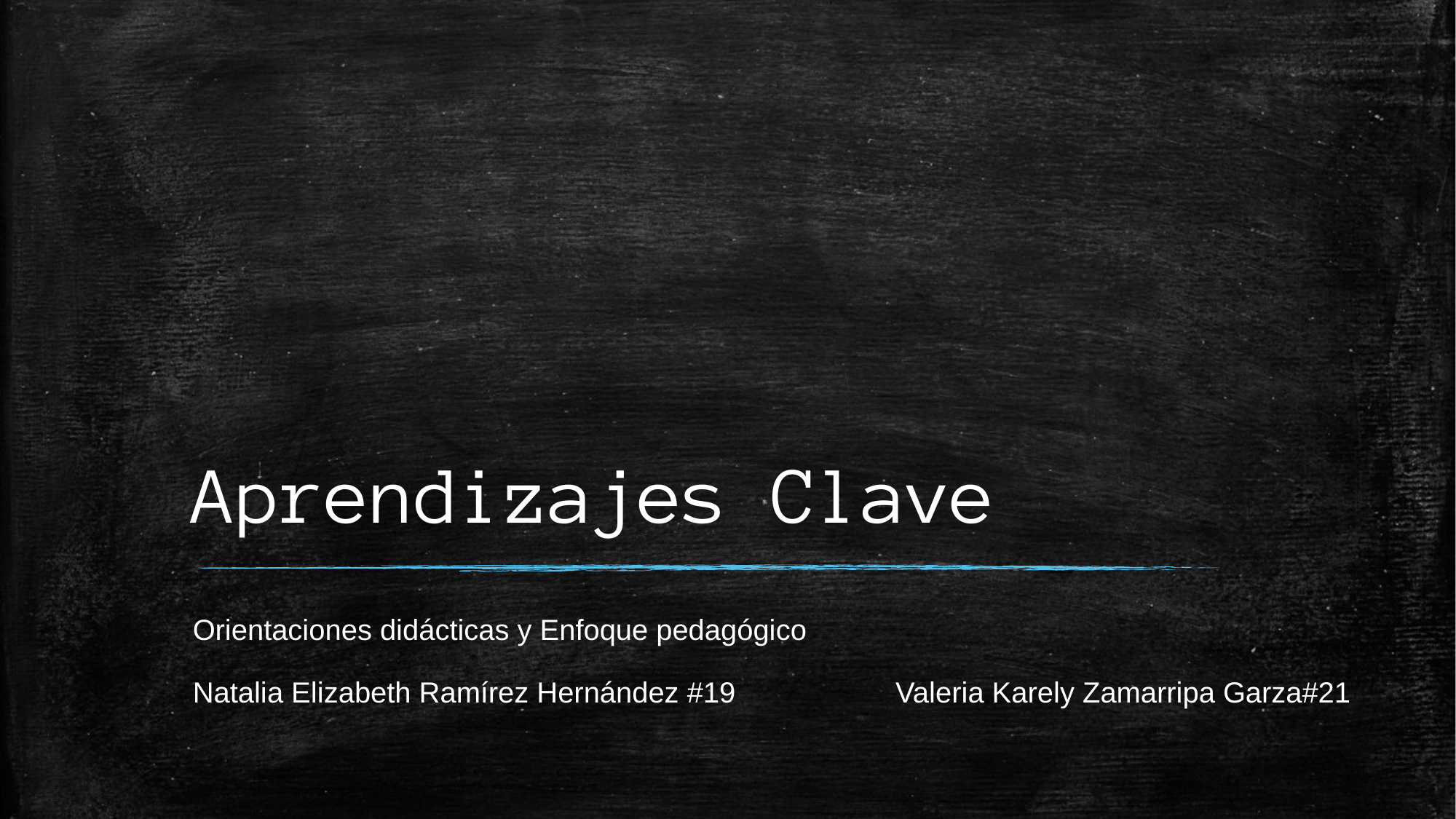

# Aprendizajes Clave
Orientaciones didácticas y Enfoque pedagógico

Natalia Elizabeth Ramírez Hernández #19                    Valeria Karely Zamarripa Garza#21